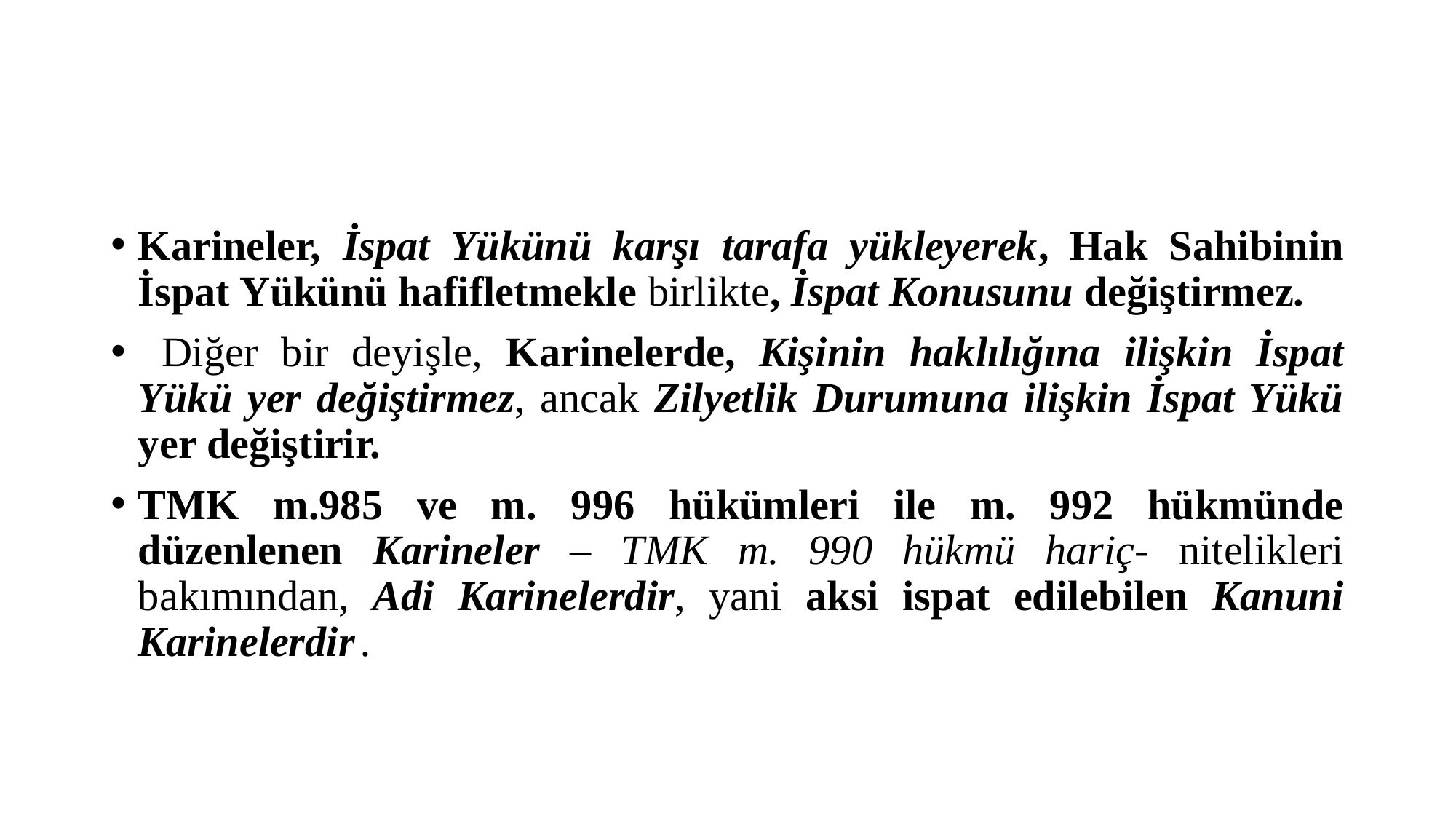

#
Karineler, İspat Yükünü karşı tarafa yükleyerek, Hak Sahibinin İspat Yükünü hafifletmekle birlikte, İspat Konusunu değiştirmez.
 Diğer bir deyişle, Karinelerde, Kişi­nin haklılığına ilişkin İspat Yükü yer değiştirmez, ancak Zilyetlik Durumuna ilişkin İspat Yükü yer değiştirir.
TMK m.985 ve m. 996 hükümleri ile m. 992 hükmünde düzenlenen Karineler – TMK m. 990 hükmü hariç- nitelikleri bakımından, Adi Karinelerdir, yani aksi ispat edilebilen Kanuni Karinelerdir .